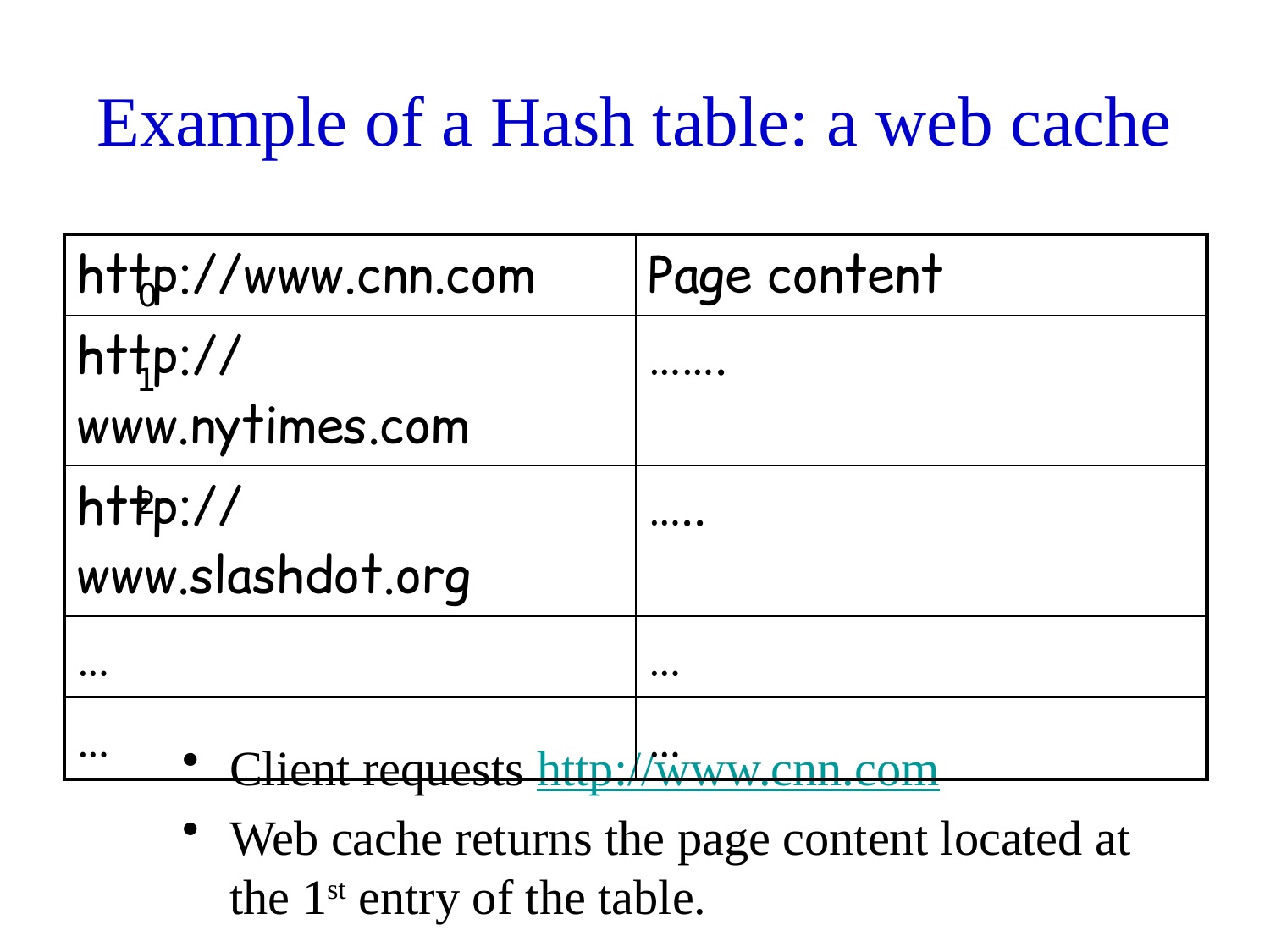

# Example of a Hash table: a web cache
| http://www.cnn.com | Page content |
| --- | --- |
| http://www.nytimes.com | ……. |
| http://www.slashdot.org | ….. |
| … | … |
| … | … |
0
1
2
Client requests http://www.cnn.com
Web cache returns the page content located at the 1st entry of the table.